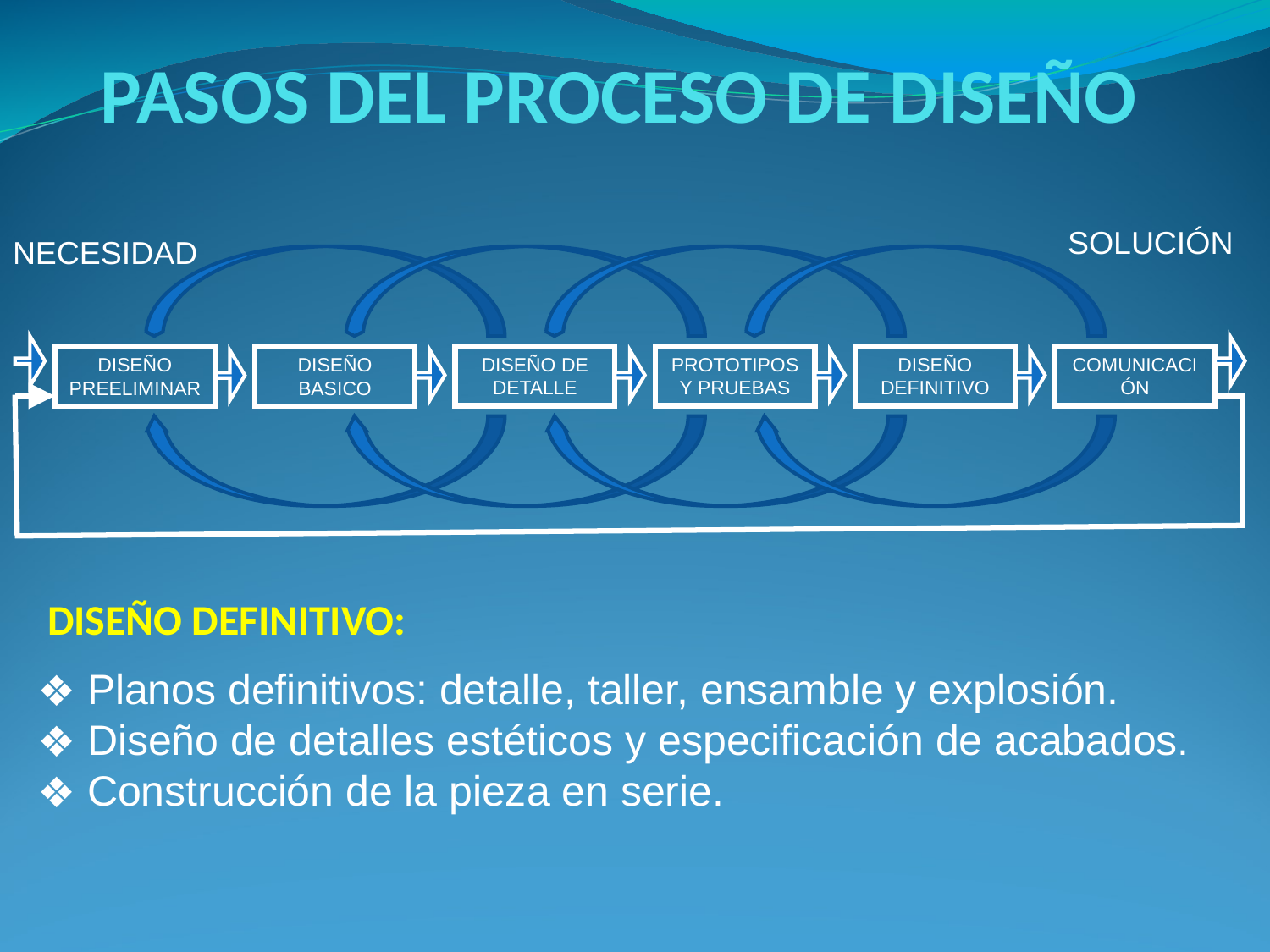

# PASOS DEL PROCESO DE DISEÑO
SOLUCIÓN
NECESIDAD

DISEÑO DE
DETALLE
PROTOTIPOS Y PRUEBAS
DISEÑO
DEFINITIVO
COMUNICACIÓN
DISEÑO
PREELIMINAR
DISEÑO
BASICO

DISEÑO DEFINITIVO:
 Planos definitivos: detalle, taller, ensamble y explosión.
 Diseño de detalles estéticos y especificación de acabados.
 Construcción de la pieza en serie.